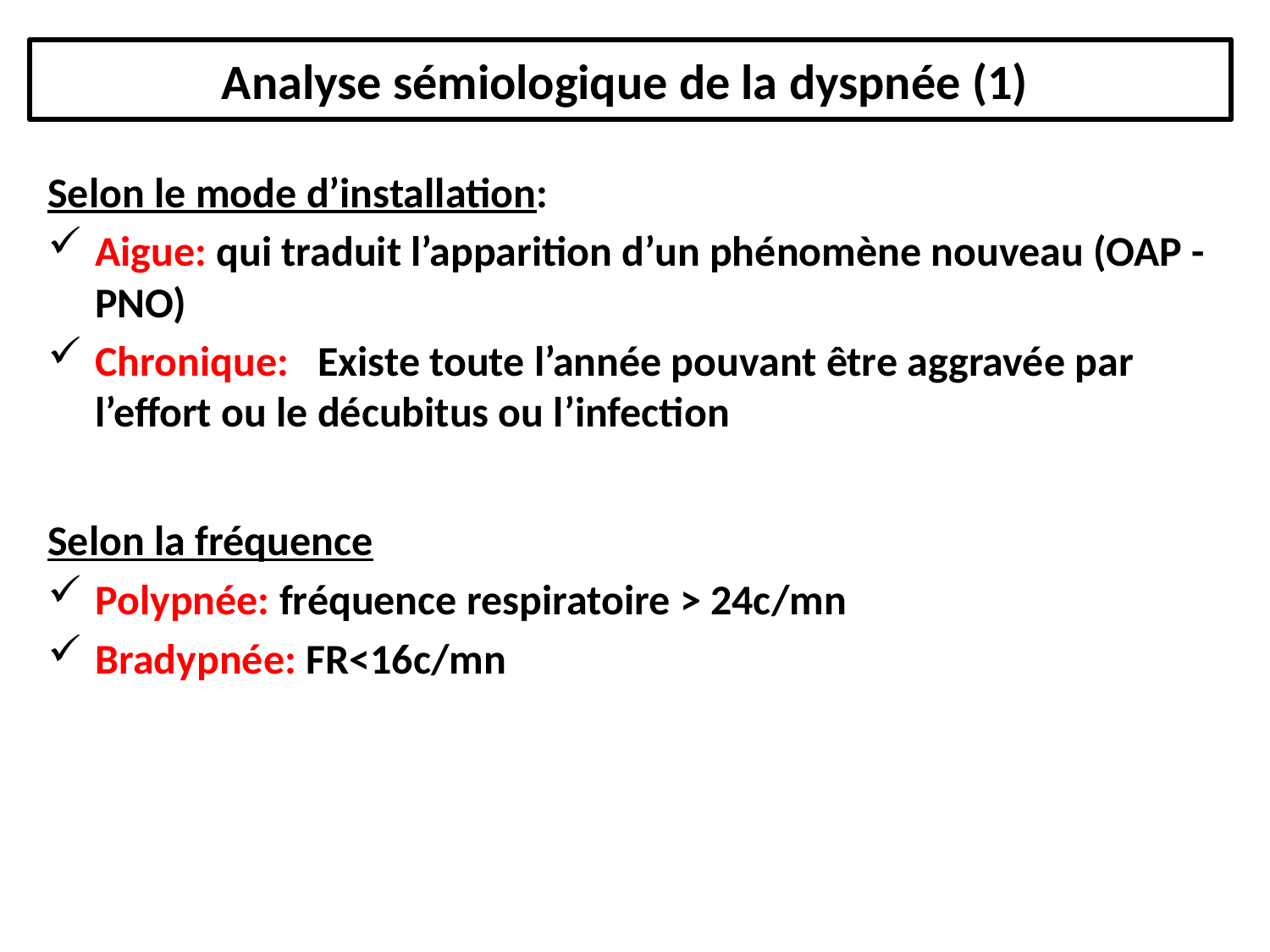

# Analyse sémiologique de la dyspnée (1)
Selon le mode d’installation:
Aigue: qui traduit l’apparition d’un phénomène nouveau (OAP - PNO)
Chronique:   Existe toute l’année pouvant être aggravée par l’effort ou le décubitus ou l’infection

Selon la fréquence
Polypnée: fréquence respiratoire > 24c/mn
Bradypnée: FR<16c/mn